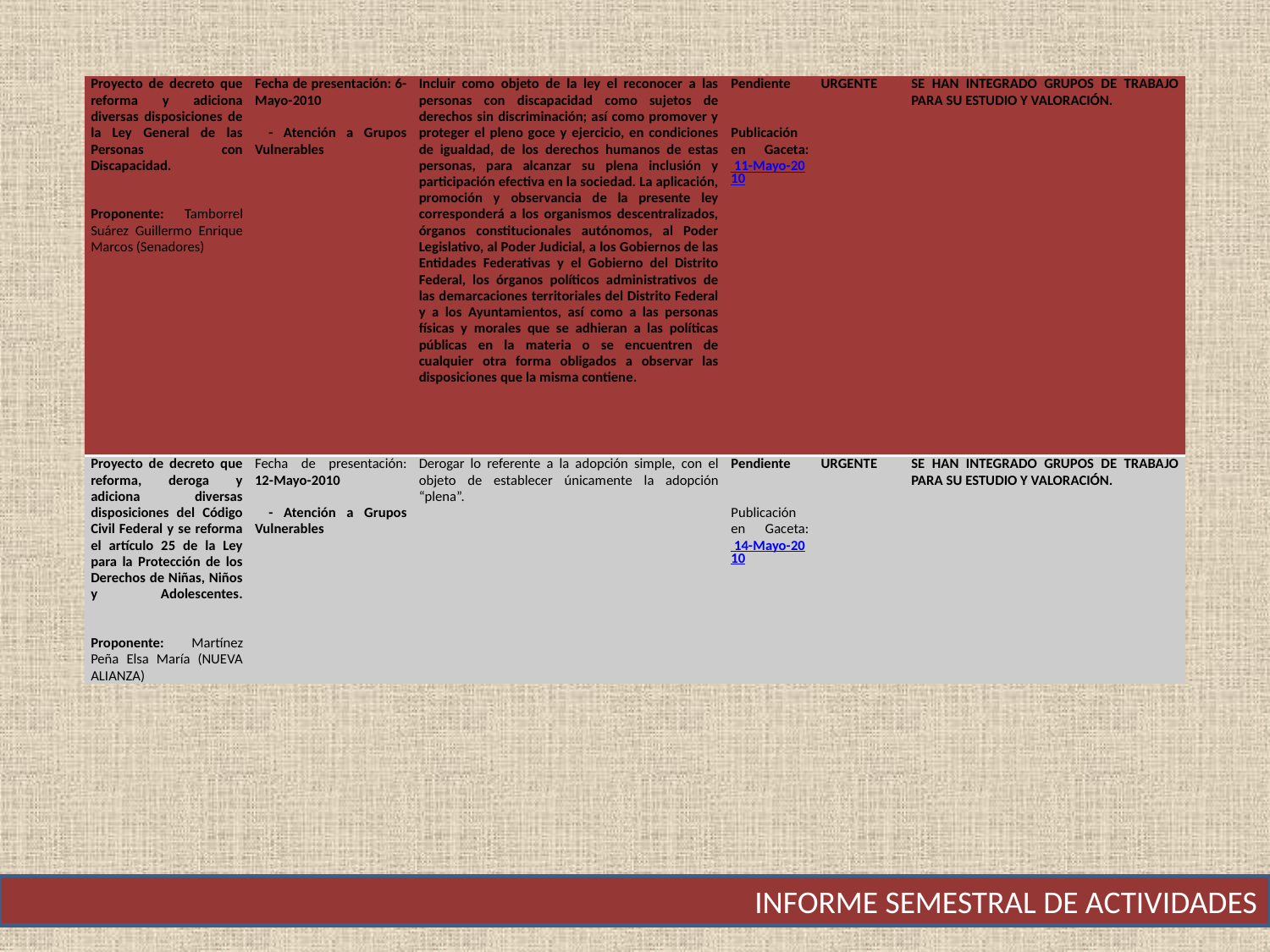

| Proyecto de decreto que reforma y adiciona diversas disposiciones de la Ley General de las Personas con Discapacidad. Proponente: Tamborrel Suárez Guillermo Enrique Marcos (Senadores) | Fecha de presentación: 6-Mayo-2010   - Atención a Grupos Vulnerables | Incluir como objeto de la ley el reconocer a las personas con discapacidad como sujetos de derechos sin discriminación; así como promover y proteger el pleno goce y ejercicio, en condiciones de igualdad, de los derechos humanos de estas personas, para alcanzar su plena inclusión y participación efectiva en la sociedad. La aplicación, promoción y observancia de la presente ley corresponderá a los organismos descentralizados, órganos constitucionales autónomos, al Poder Legislativo, al Poder Judicial, a los Gobiernos de las Entidades Federativas y el Gobierno del Distrito Federal, los órganos políticos administrativos de las demarcaciones territoriales del Distrito Federal y a los Ayuntamientos, así como a las personas físicas y morales que se adhieran a las políticas públicas en la materia o se encuentren de cualquier otra forma obligados a observar las disposiciones que la misma contiene. | Pendiente Publicación en Gaceta: 11-Mayo-2010 | urgente | Se han integrado grupos de trabajo para su estudio y valoración. |
| --- | --- | --- | --- | --- | --- |
| Proyecto de decreto que reforma, deroga y adiciona diversas disposiciones del Código Civil Federal y se reforma el artículo 25 de la Ley para la Protección de los Derechos de Niñas, Niños y Adolescentes. Proponente: Martínez Peña Elsa María (NUEVA ALIANZA) | Fecha de presentación: 12-Mayo-2010   - Atención a Grupos Vulnerables | Derogar lo referente a la adopción simple, con el objeto de establecer únicamente la adopción “plena”. | Pendiente Publicación en Gaceta: 14-Mayo-2010 | urgente | Se han integrado grupos de trabajo para su estudio y valoración. |
INFORME SEMESTRAL DE ACTIVIDADES